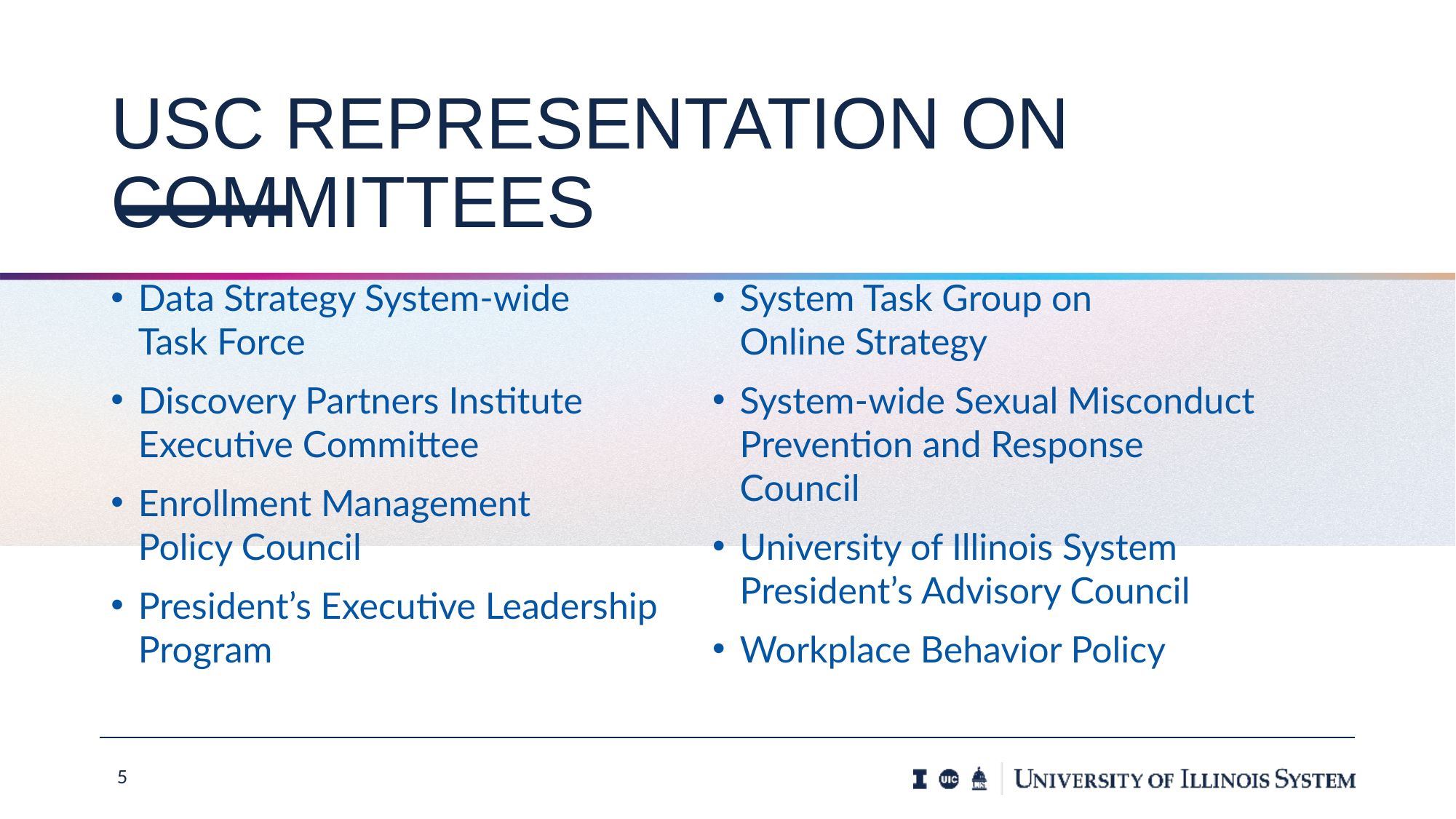

# USC Representation on Committees

Data Strategy System-wide
Task Force
Discovery Partners Institute Executive Committee
Enrollment Management
Policy Council
President’s Executive Leadership Program
System Task Group on
Online Strategy
System-wide Sexual Misconduct Prevention and Response Council
University of Illinois System President’s Advisory Council
Workplace Behavior Policy
5